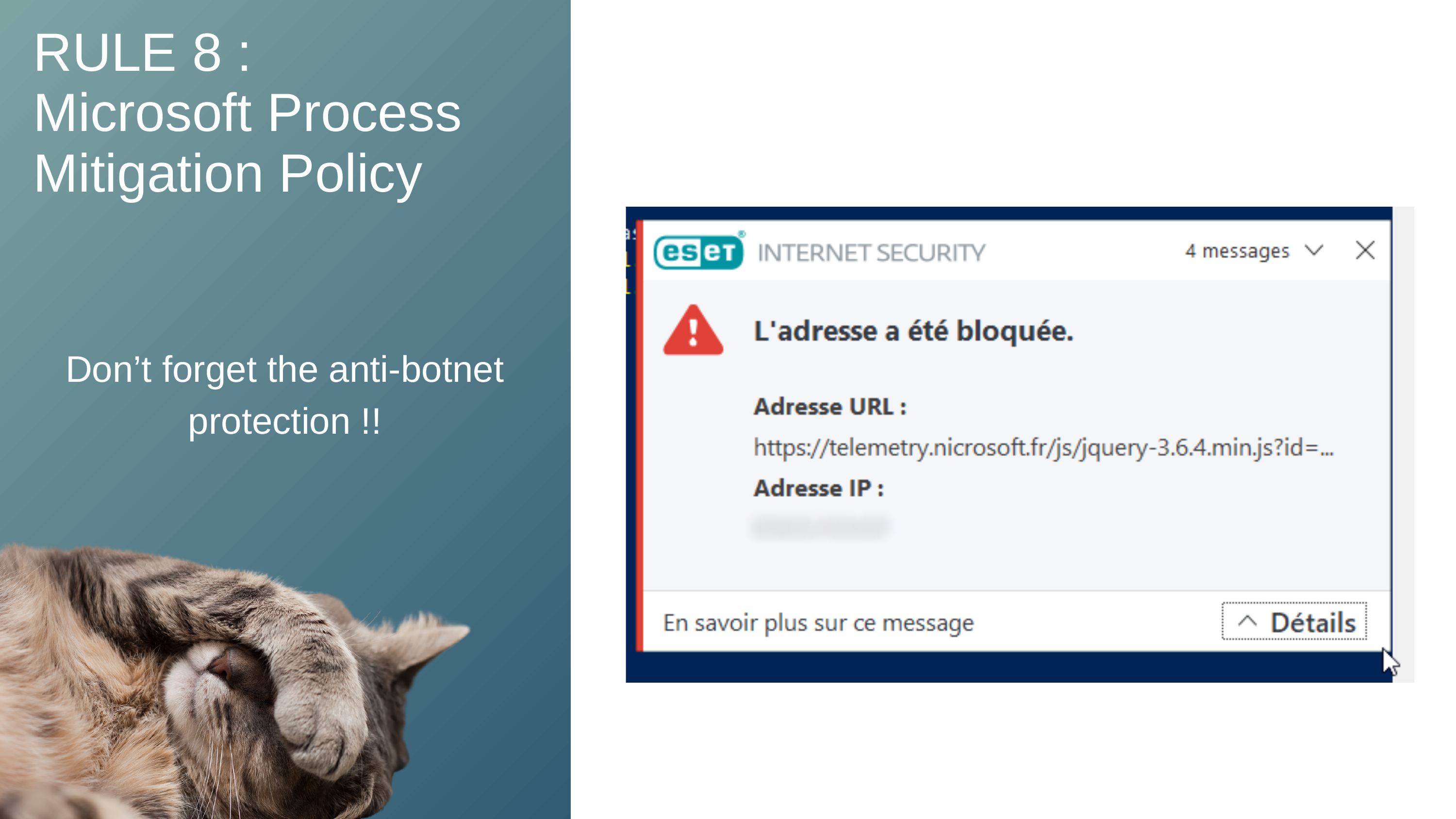

RULE 8 :
Microsoft Process Mitigation Policy

Don’t forget the anti-botnet protection !!